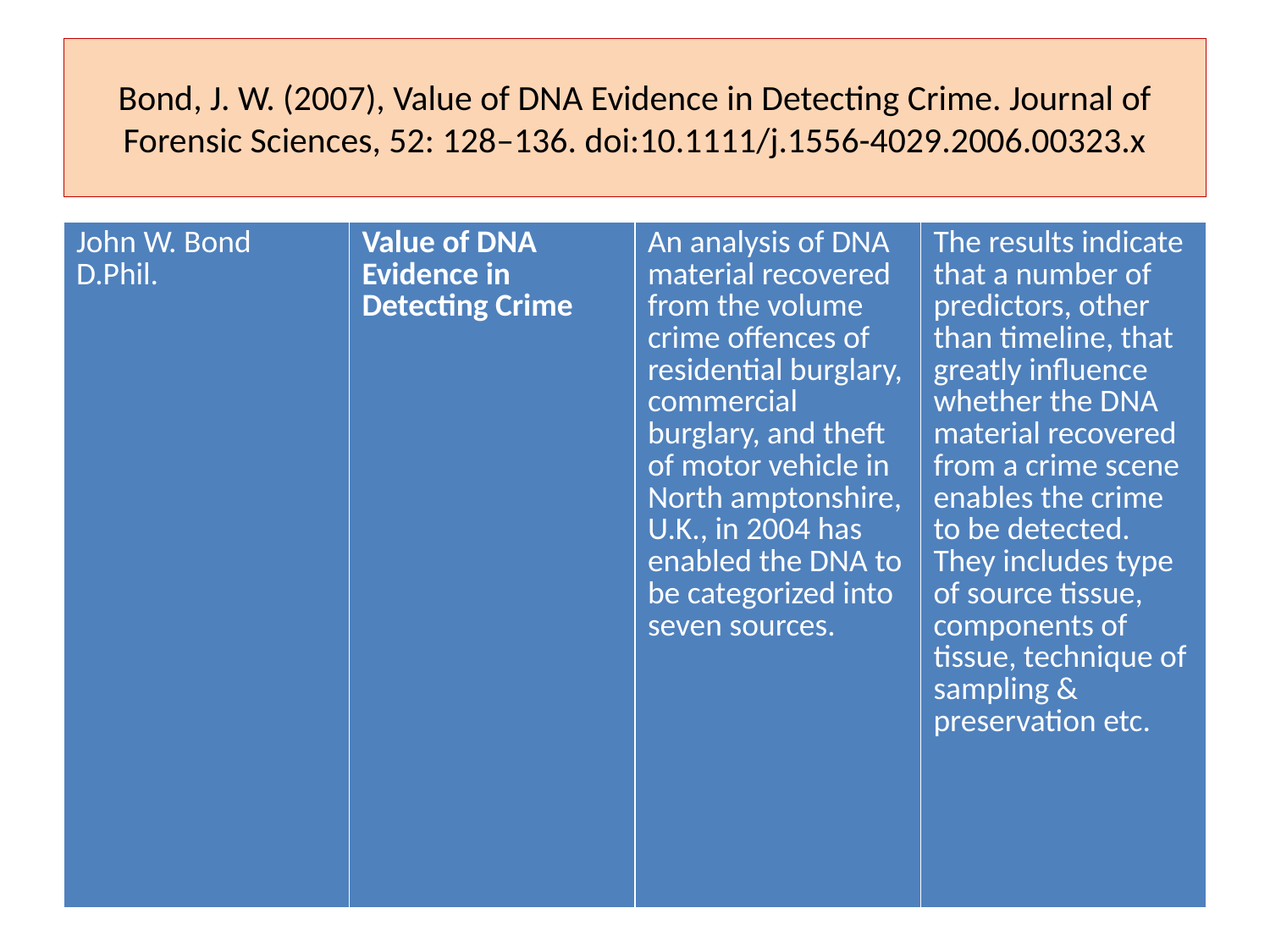

# Bond, J. W. (2007), Value of DNA Evidence in Detecting Crime. Journal of Forensic Sciences, 52: 128–136. doi:10.1111/j.1556-4029.2006.00323.x
| John W. Bond D.Phil. | Value of DNA Evidence in Detecting Crime | An analysis of DNA material recovered from the volume crime offences of residential burglary, commercial burglary, and theft of motor vehicle in North amptonshire, U.K., in 2004 has enabled the DNA to be categorized into seven sources. | The results indicate that a number of predictors, other than timeline, that greatly influence whether the DNA material recovered from a crime scene enables the crime to be detected. They includes type of source tissue, components of tissue, technique of sampling & preservation etc. |
| --- | --- | --- | --- |